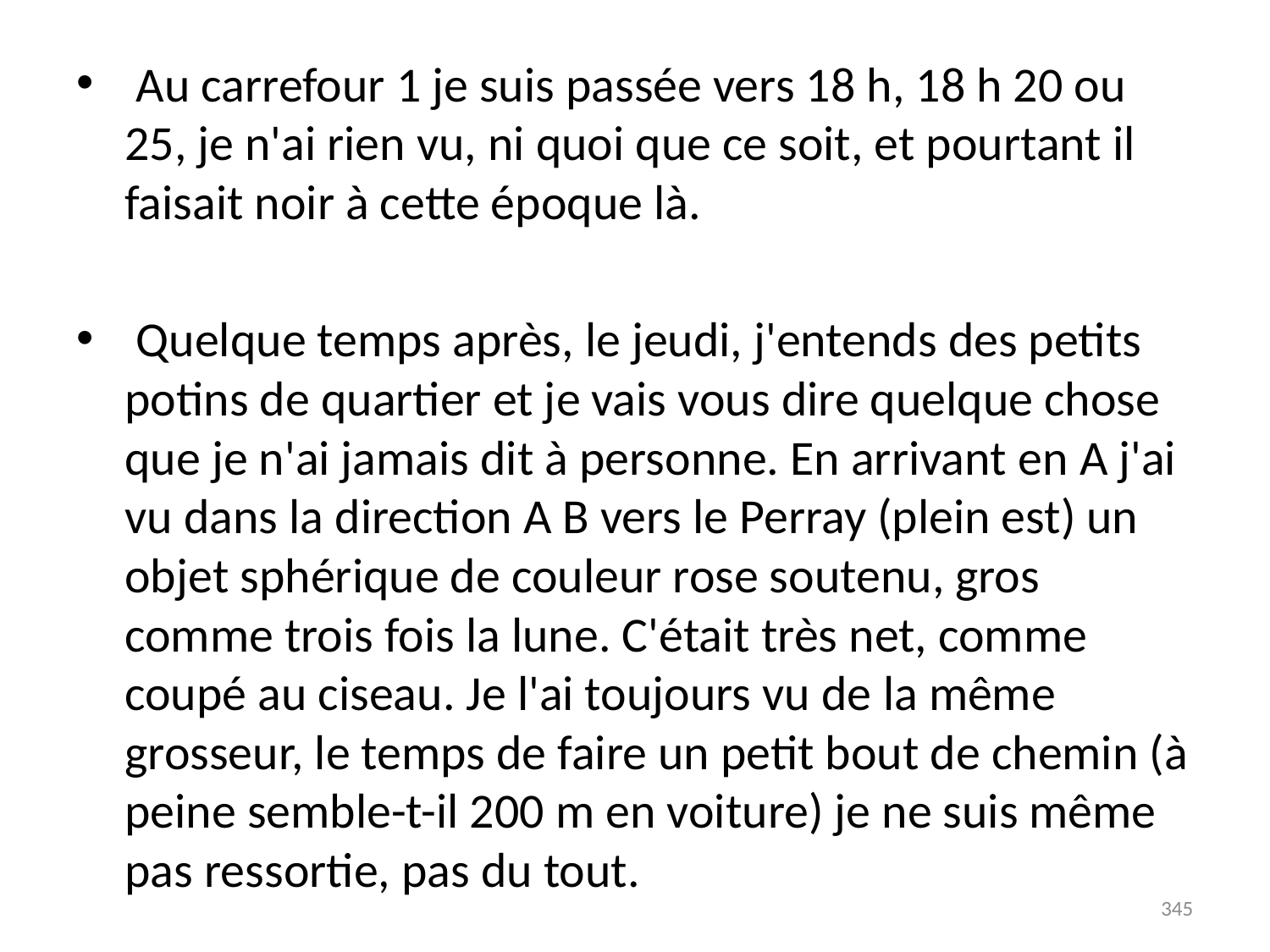

# Au carrefour 1 je suis passée vers 18 h, 18 h 20 ou 25, je n'ai rien vu, ni quoi que ce soit, et pourtant il faisait noir à cette époque là.

 Quelque temps après, le jeudi, j'entends des petits potins de quartier et je vais vous dire quelque chose que je n'ai jamais dit à personne. En arrivant en A j'ai vu dans la direction A B vers le Perray (plein est) un objet sphérique de couleur rose soutenu, gros comme trois fois la lune. C'était très net, comme coupé au ciseau. Je l'ai toujours vu de la même grosseur, le temps de faire un petit bout de chemin (à peine semble-t-il 200 m en voiture) je ne suis même pas ressortie, pas du tout.
345